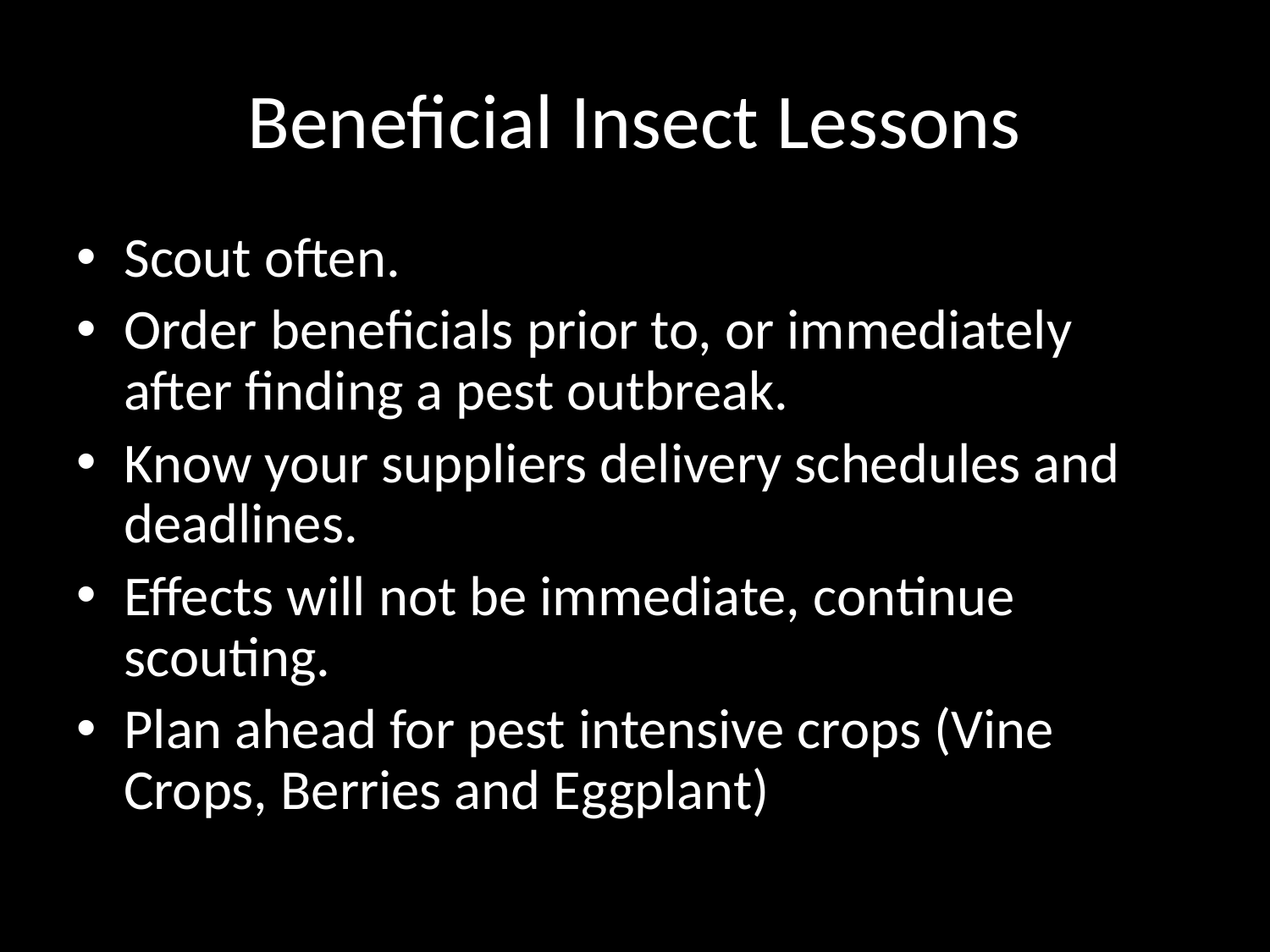

# Beneficial Insect Lessons
Scout often.
Order beneficials prior to, or immediately after finding a pest outbreak.
Know your suppliers delivery schedules and deadlines.
Effects will not be immediate, continue scouting.
Plan ahead for pest intensive crops (Vine Crops, Berries and Eggplant)